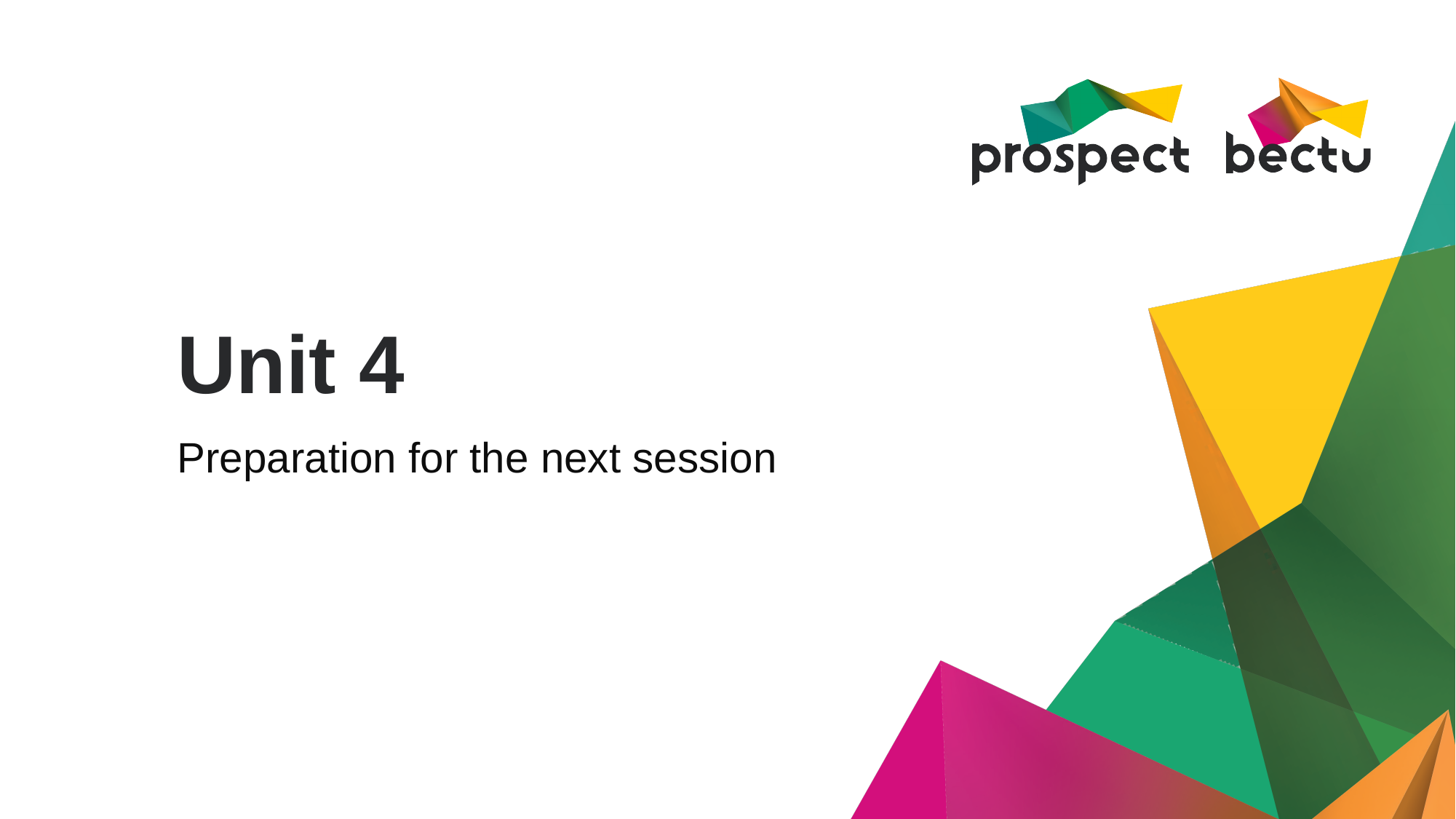

# Unit 4
Preparation for the next session